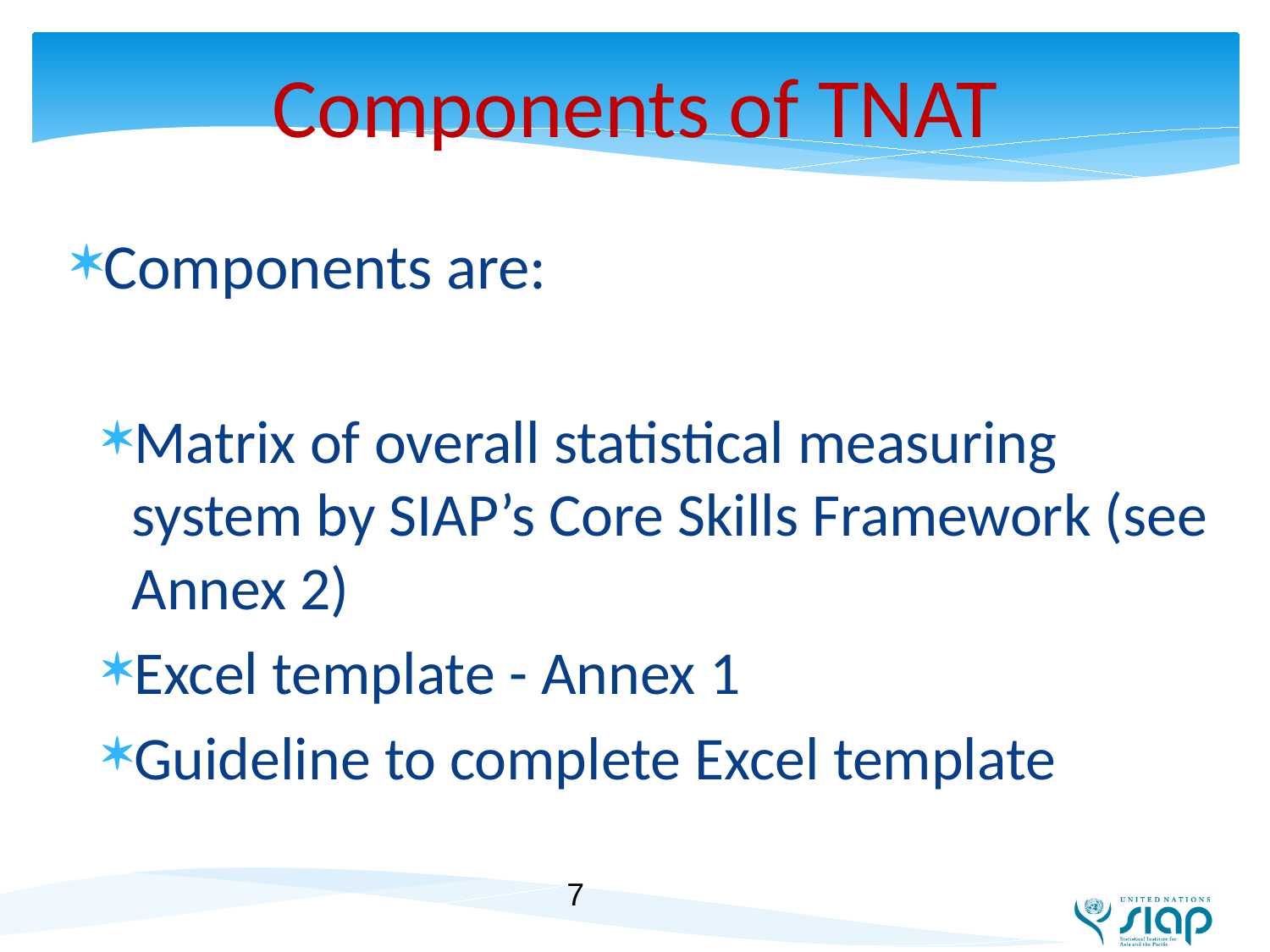

# Components of TNAT
Components are:

Matrix of overall statistical measuring system by SIAP’s Core Skills Framework (see Annex 2)
Excel template - Annex 1
Guideline to complete Excel template
7